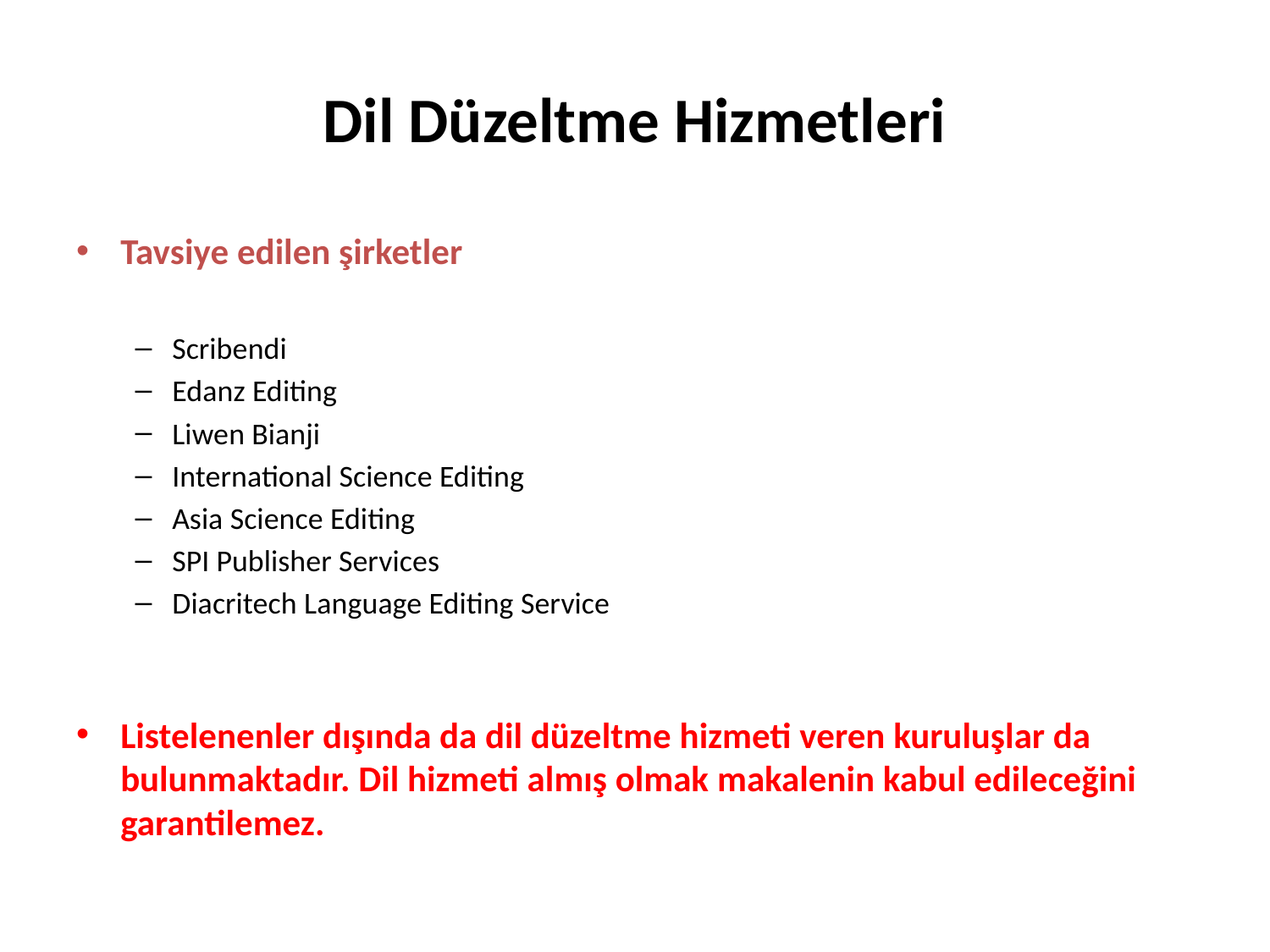

# Dil Düzeltme Hizmetleri

Tavsiye edilen şirketler

Scribendi
Edanz Editing
Liwen Bianji
International Science Editing
Asia Science Editing
SPI Publisher Services
Diacritech Language Editing Service

Listelenenler dışında da dil düzeltme hizmeti veren kuruluşlar da bulunmaktadır. Dil hizmeti almış olmak makalenin kabul edileceğini garantilemez.